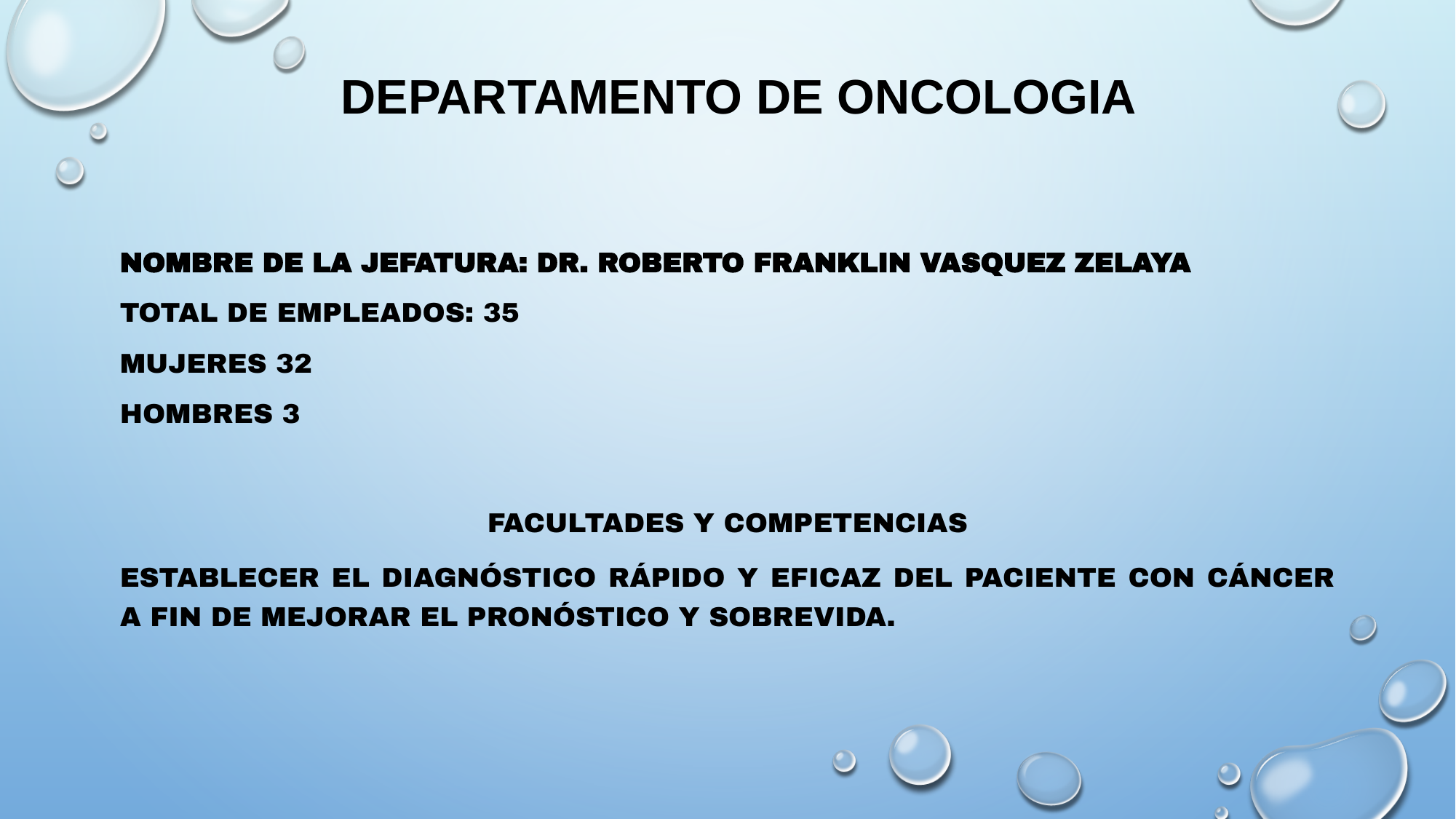

# DEPARTAMENTO DE ONCOLOGIA
Nombre de la Jefatura: Dr. ROBERTO FRANKLIN VASQUEZ ZELAYA
Total de Empleados: 35
MUJERES 32
HOMBRES 3

FACULTADES Y COMPETENCIAS
Establecer el diagnóstico rápido y eficaz del paciente con cáncer a fin de mejorar el pronóstico y sobrevida.